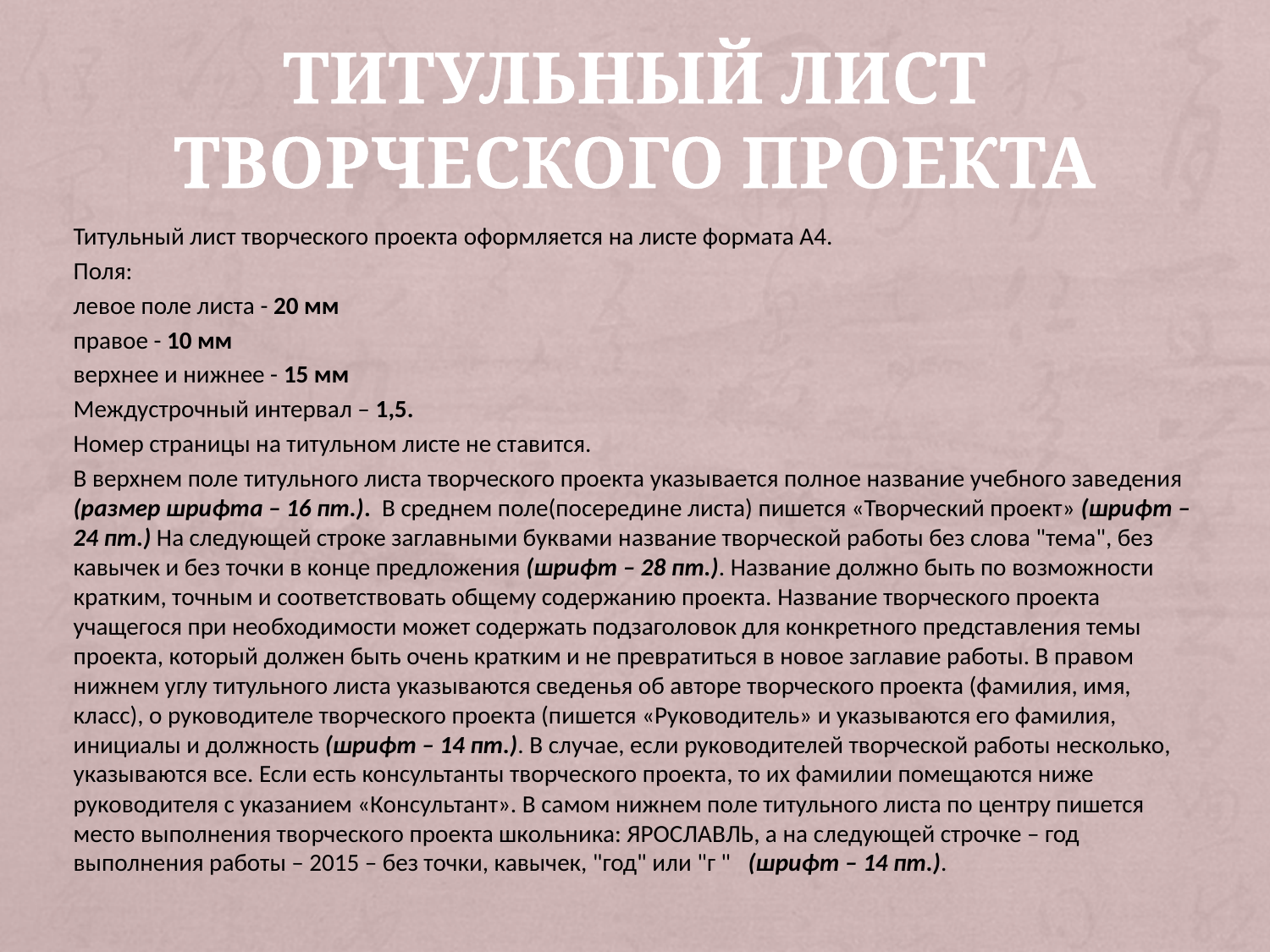

# Титульный лист творческого проекта
Титульный лист творческого проекта оформляется на листе формата А4.
Поля:
левое поле листа - 20 мм
правое - 10 мм
верхнее и нижнее - 15 мм
Междустрочный интервал – 1,5.
Номер страницы на титульном листе не ставится.
В верхнем поле титульного листа творческого проекта указывается полное название учебного заведения (размер шрифта – 16 пт.).  В среднем поле(посередине листа) пишется «Творческий проект» (шрифт – 24 пт.) На следующей строке заглавными буквами название творческой работы без слова "тема", без кавычек и без точки в конце предложения (шрифт – 28 пт.). Название должно быть по возможности кратким, точным и соответствовать общему содержанию проекта. Название творческого проекта учащегося при необходимости может содержать подзаголовок для конкретного представления темы проекта, который должен быть очень кратким и не превратиться в новое заглавие работы. В правом нижнем углу титульного листа указываются сведенья об авторе творческого проекта (фамилия, имя, класс), о руководителе творческого проекта (пишется «Руководитель» и указываются его фамилия, инициалы и должность (шрифт – 14 пт.). В случае, если руководителей творческой работы несколько, указываются все. Если есть консультанты творческого проекта, то их фамилии помещаются ниже руководителя с указанием «Консультант». В самом нижнем поле титульного листа по центру пишется место выполнения творческого проекта школьника: ЯРОСЛАВЛЬ, а на следующей строчке – год выполнения работы – 2015 – без точки, кавычек, "год" или "г "   (шрифт – 14 пт.).